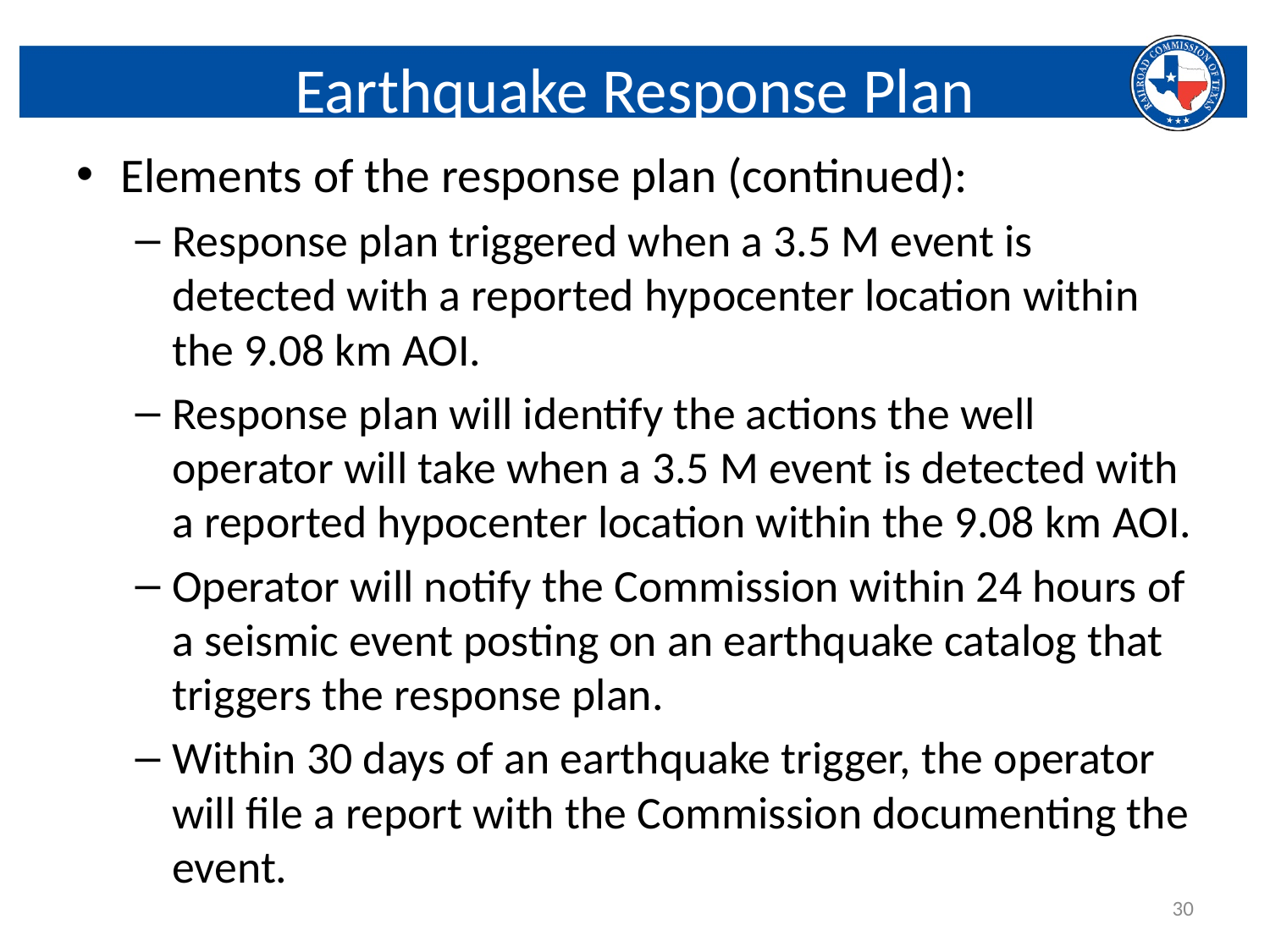

# Earthquake Response Plan
Elements of the response plan (continued):
Response plan triggered when a 3.5 M event is detected with a reported hypocenter location within the 9.08 km AOI.
Response plan will identify the actions the well operator will take when a 3.5 M event is detected with a reported hypocenter location within the 9.08 km AOI.
Operator will notify the Commission within 24 hours of a seismic event posting on an earthquake catalog that triggers the response plan.
Within 30 days of an earthquake trigger, the operator will file a report with the Commission documenting the event.

30